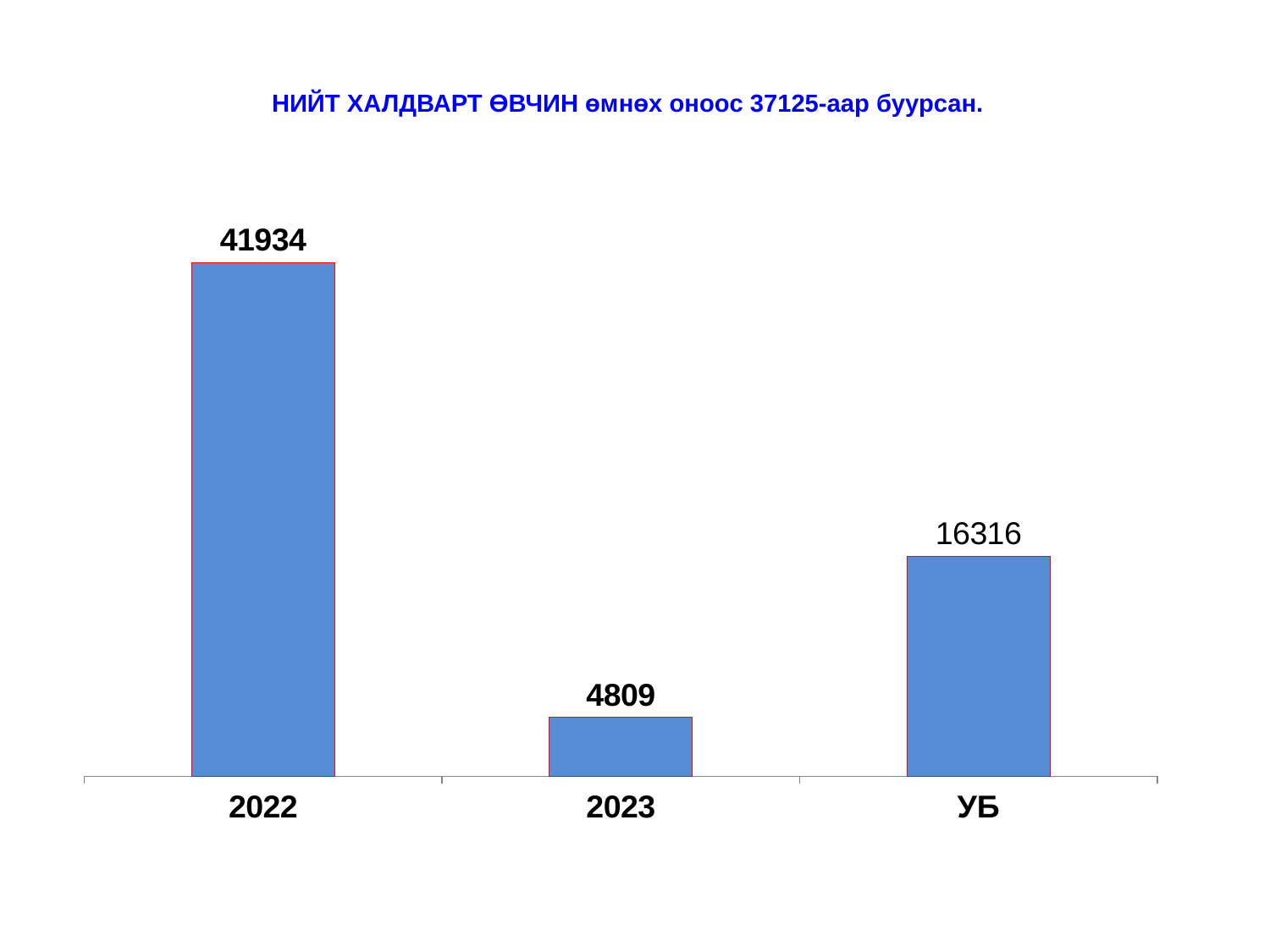

# НИЙТ ХАЛДВАРТ ӨВЧИН өмнөх оноос 37125-аар буурсан.

### Chart

| Category | Series 1 |
|---|---|
| 2022 | 41934.0 |
| 2023 | 4809.0 |
| УБ | 17945.0 |